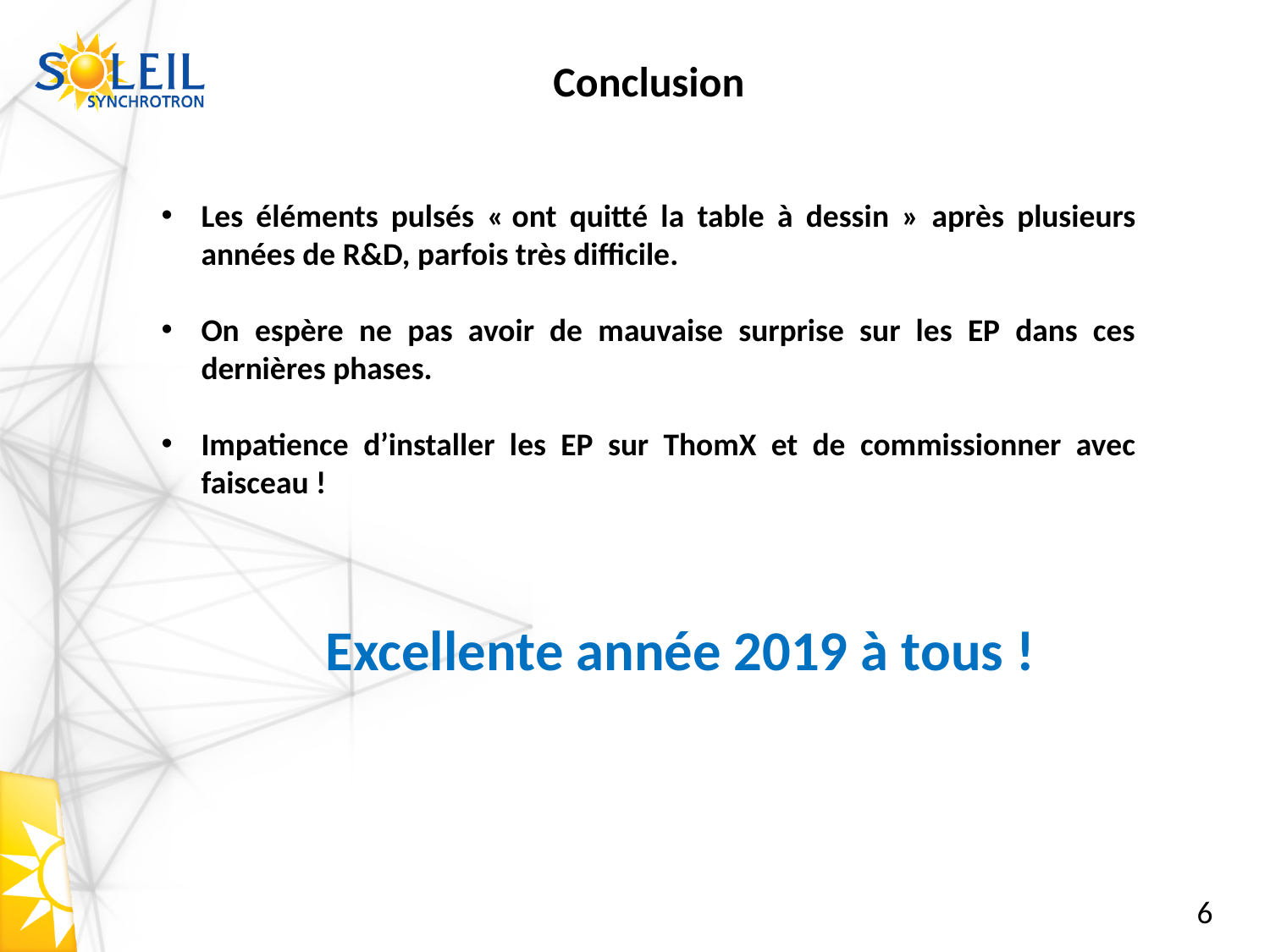

Conclusion
Les éléments pulsés « ont quitté la table à dessin » après plusieurs années de R&D, parfois très difficile.

On espère ne pas avoir de mauvaise surprise sur les EP dans ces dernières phases.

Impatience d’installer les EP sur ThomX et de commissionner avec faisceau !

Excellente année 2019 à tous !

6